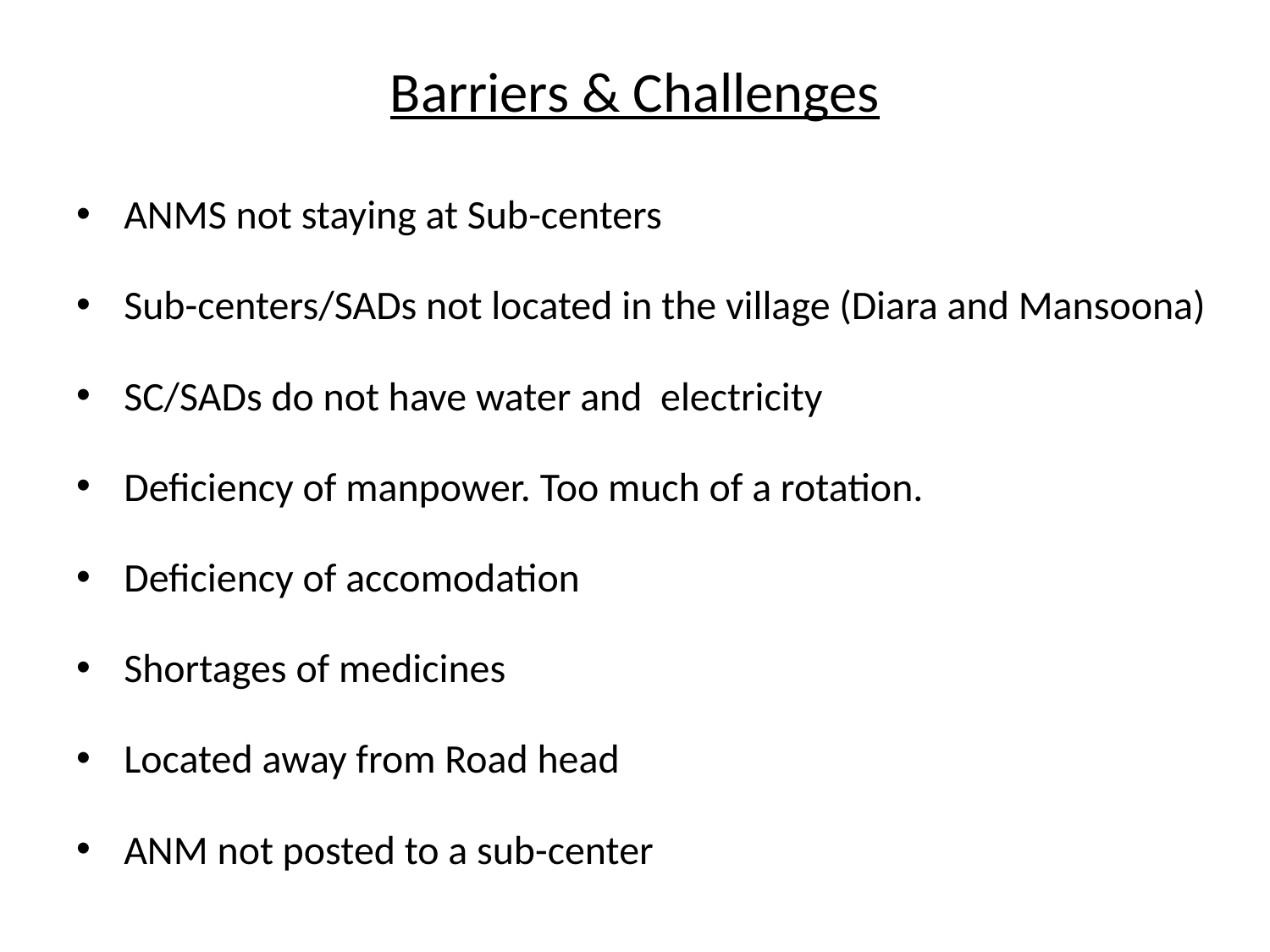

# Barriers & Challenges
ANMS not staying at Sub-centers
Sub-centers/SADs not located in the village (Diara and Mansoona)
SC/SADs do not have water and  electricity
Deficiency of manpower. Too much of a rotation.
Deficiency of accomodation
Shortages of medicines
Located away from Road head
ANM not posted to a sub-center